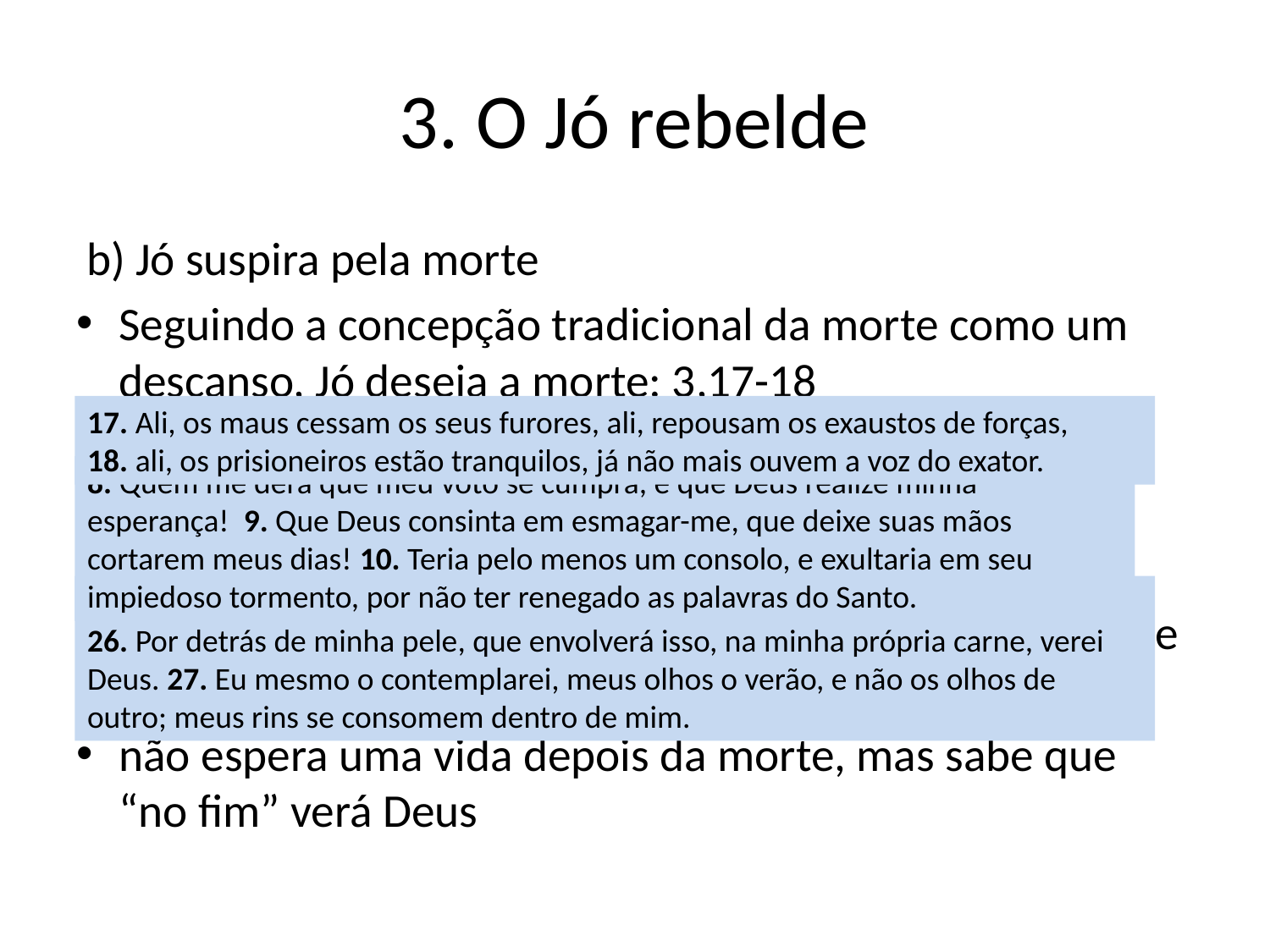

# 3. O Jó rebelde
b) Jó suspira pela morte
Seguindo a concepção tradicional da morte como um descanso, Jó deseja a morte: 3,17-18
mas não pensa em suicídio: 6,8-10
é Deus que colocou Jó nessa situação, e o único que pode reconhecer seu direito: 19,25-27
mesmo na situação mais extrema a fé de Jó é mais forte que a morte
não espera uma vida depois da morte, mas sabe que “no fim” verá Deus
17. Ali, os maus cessam os seus furores, ali, repousam os exaustos de forças, 18. ali, os prisioneiros estão tranquilos, já não mais ouvem a voz do exator.
8. Quem me dera que meu voto se cumpra, e que Deus realize minha esperança!  9. Que Deus consinta em esmagar-me, que deixe suas mãos cortarem meus dias! 10. Teria pelo menos um consolo, e exultaria em seu impiedoso tormento, por não ter renegado as palavras do Santo.
25. Eu o sei: meu vingador está vivo, e aparecerá, finalmente, sobre a terra. 26. Por detrás de minha pele, que envolverá isso, na minha própria carne, verei Deus. 27. Eu mesmo o contemplarei, meus olhos o verão, e não os olhos de outro; meus rins se consomem dentro de mim.